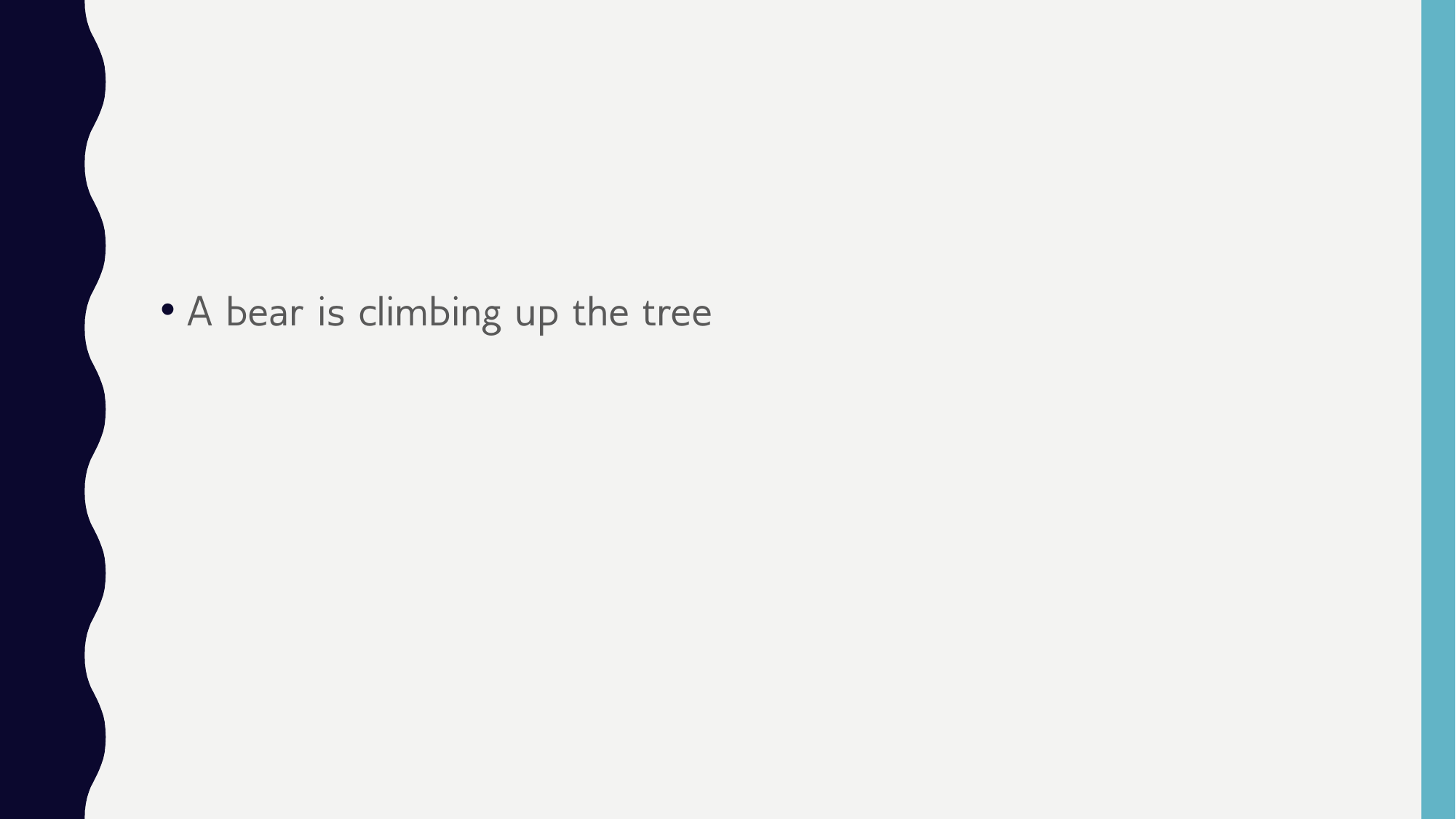

#
A bear is climbing up the tree